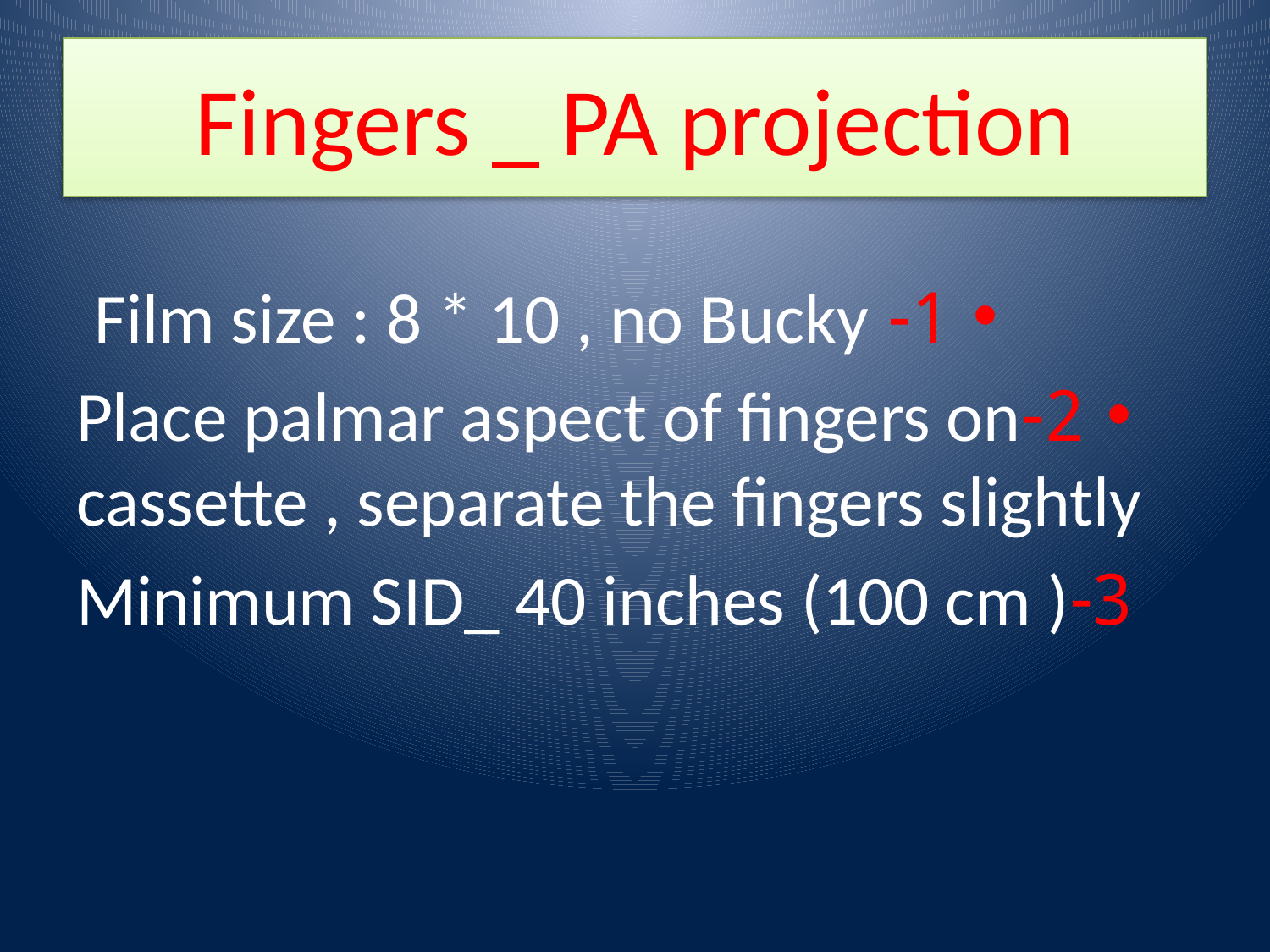

# Fingers _ PA projection
1- Film size : 8 * 10 , no Bucky
2-Place palmar aspect of fingers on cassette , separate the fingers slightly
3-Minimum SID_ 40 inches (100 cm )